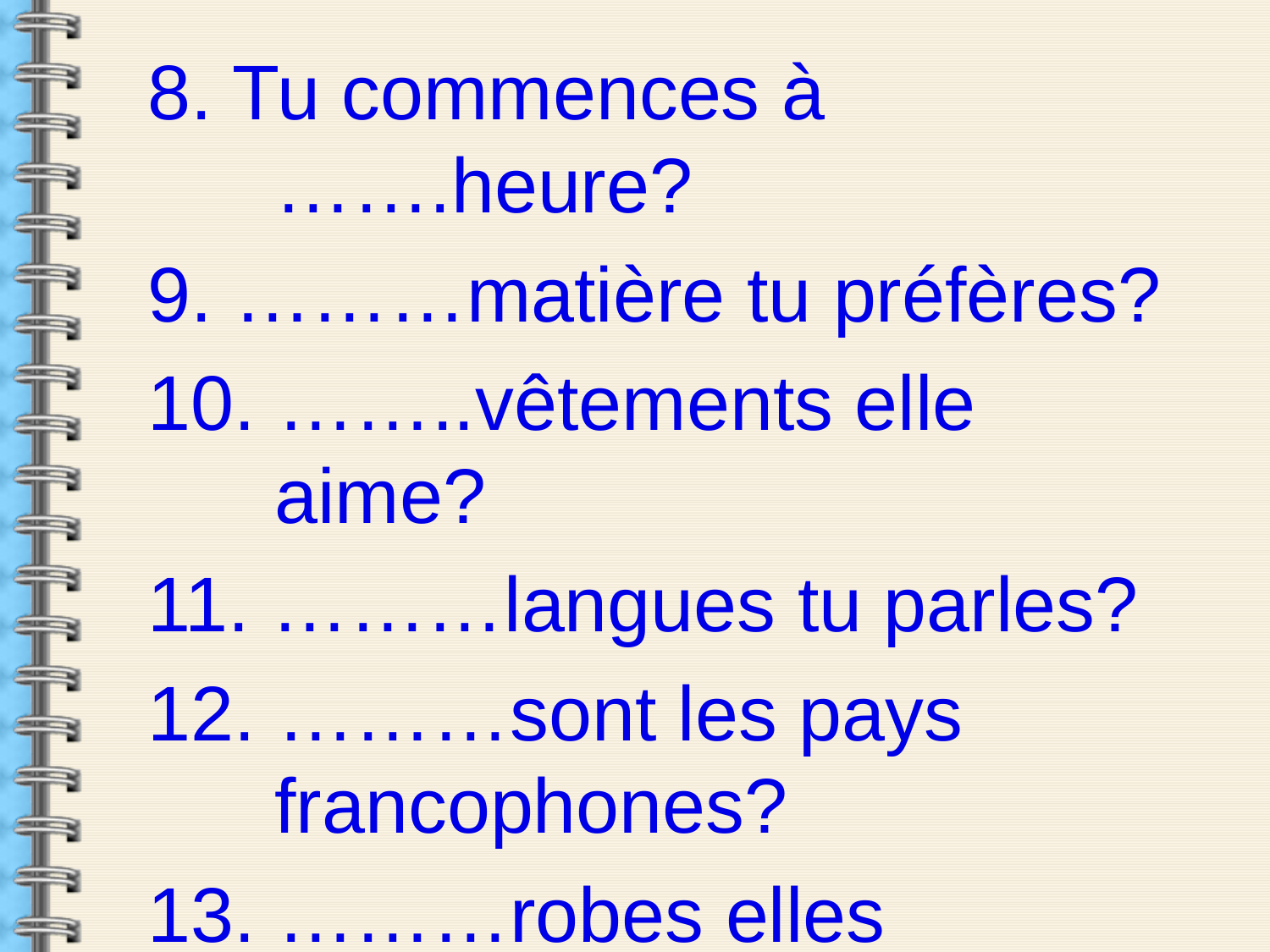

8. Tu commences à …….heure?
9. ………matière tu préfères?
10. ……..vêtements elle aime?
11. ………langues tu parles?
12. ………sont les pays francophones?
13. ………robes elles choisissent?